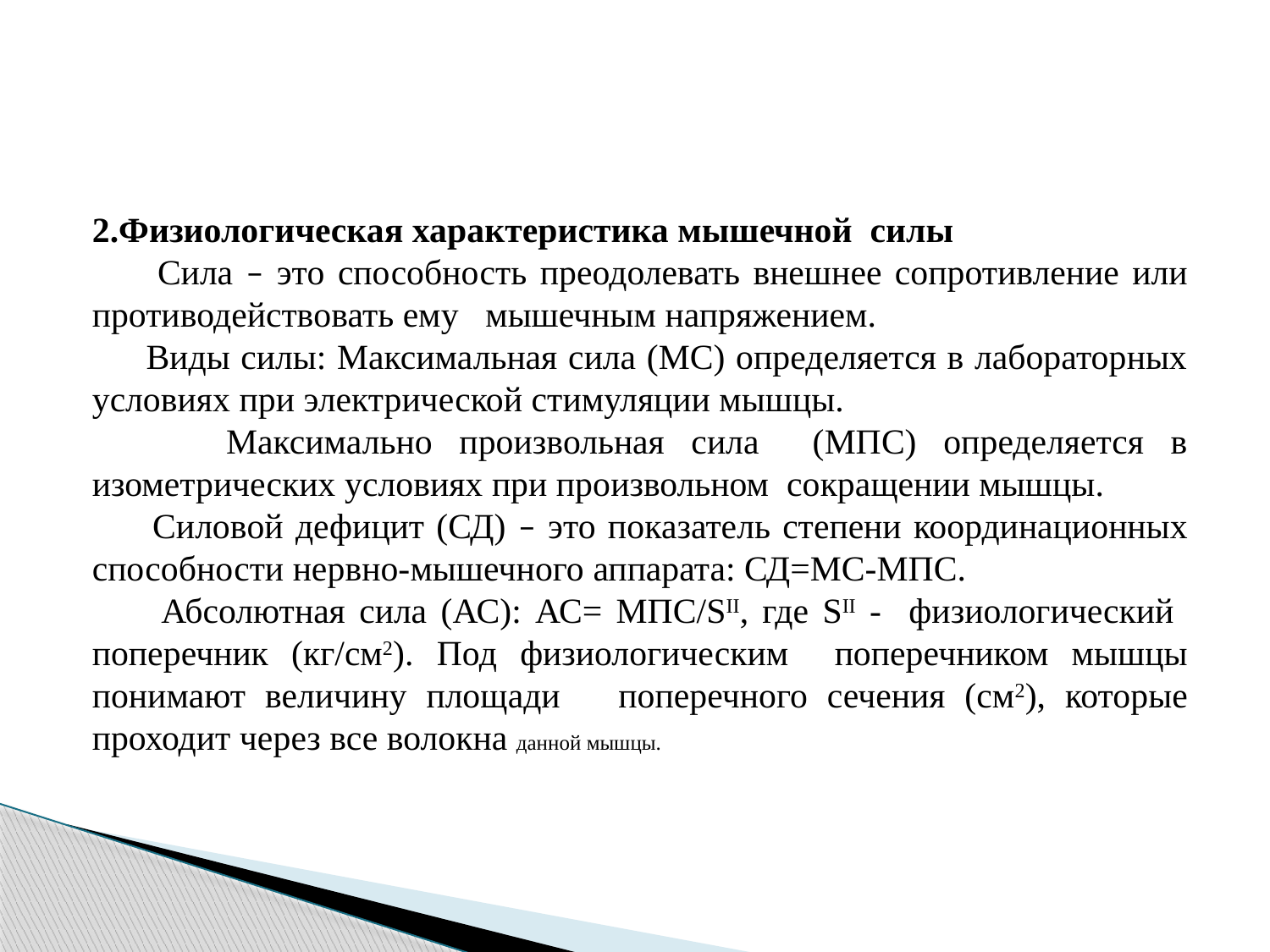

2.Физиологическая характеристика мышечной  силы
     Сила – это способность преодолевать внешнее сопротивление или противодействовать ему   мышечным напряжением.
     Виды силы: Максимальная сила (МС) определяется в лабораторных условиях при электрической стимуляции мышцы.
     Максимально произвольная сила  (МПС) определяется в изометрических условиях при произвольном  сокращении мышцы.
     Силовой дефицит (СД) – это показатель степени координационных способности нервно-мышечного аппарата: СД=МС-МПС.
     Абсолютная сила (АС): АС= МПС/SII, где SII -  физиологический  поперечник (кг/см2). Под физиологическим  поперечником мышцы понимают величину площади   поперечного сечения (см2), которые проходит через все волокна данной мышцы.